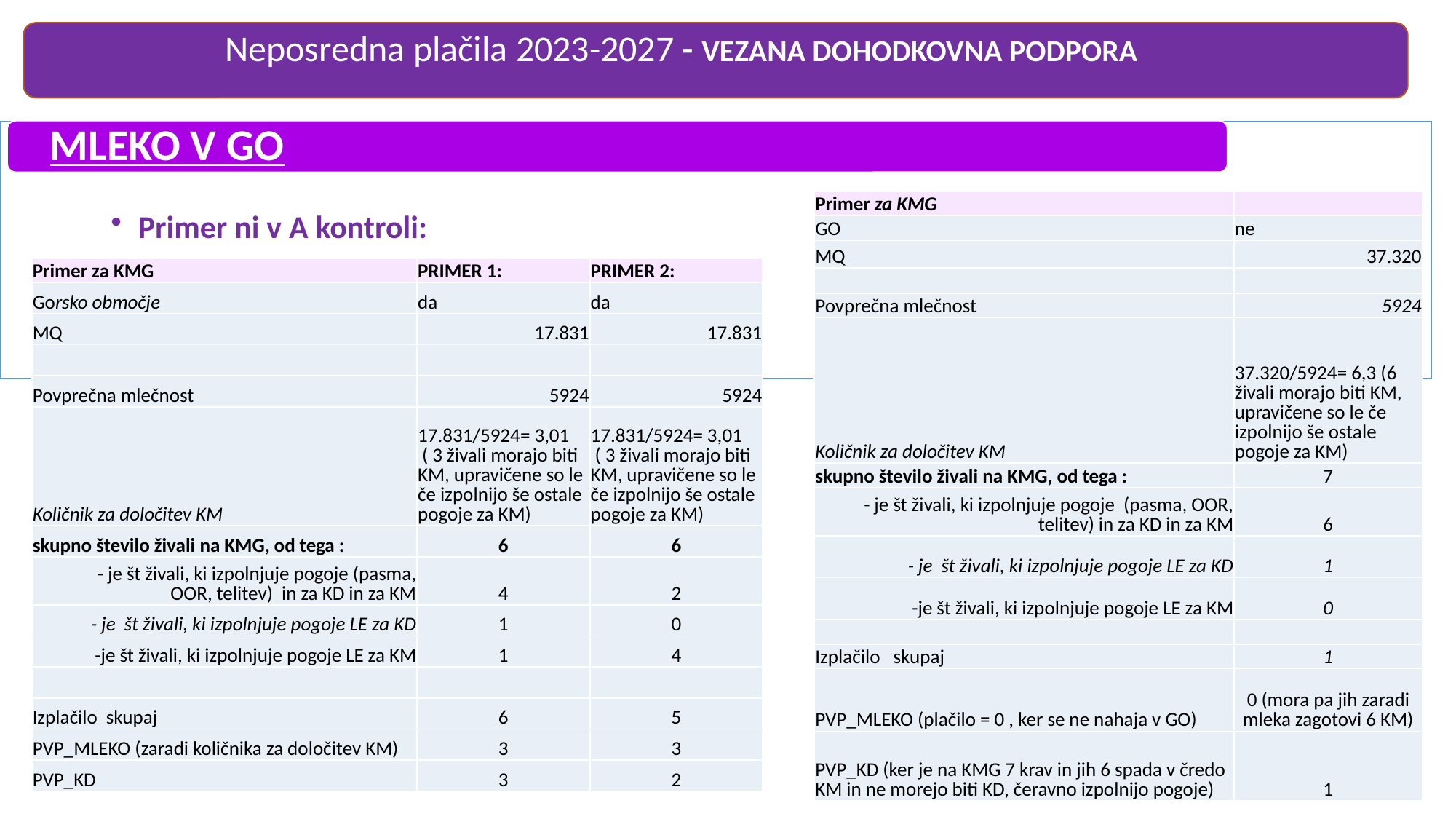

Neposredna plačila 2023-2027 - VEZANA DOHODKOVNA PODPORA

Primer ni v A kontroli:

MLEKO V GO
| Primer za KMG |  |
| --- | --- |
| GO | ne |
| MQ | 37.320 |
|  |  |
| Povprečna mlečnost | 5924 |
| Količnik za določitev KM | 37.320/5924= 6,3 (6 živali morajo biti KM, upravičene so le če izpolnijo še ostale pogoje za KM) |
| skupno število živali na KMG, od tega : | 7 |
| - je št živali, ki izpolnjuje pogoje (pasma, OOR, telitev) in za KD in za KM | 6 |
| - je št živali, ki izpolnjuje pogoje LE za KD | 1 |
| -je št živali, ki izpolnjuje pogoje LE za KM | 0 |
|  |  |
| Izplačilo skupaj | 1 |
| PVP\_MLEKO (plačilo = 0 , ker se ne nahaja v GO) | 0 (mora pa jih zaradi mleka zagotovi 6 KM) |
| PVP\_KD (ker je na KMG 7 krav in jih 6 spada v čredo KM in ne morejo biti KD, čeravno izpolnijo pogoje) | 1 |
| Primer za KMG | PRIMER 1: | PRIMER 2: |
| --- | --- | --- |
| Gorsko območje | da | da |
| MQ | 17.831 | 17.831 |
|  |  |  |
| Povprečna mlečnost | 5924 | 5924 |
| Količnik za določitev KM | 17.831/5924= 3,01 ( 3 živali morajo biti KM, upravičene so le če izpolnijo še ostale pogoje za KM) | 17.831/5924= 3,01 ( 3 živali morajo biti KM, upravičene so le če izpolnijo še ostale pogoje za KM) |
| skupno število živali na KMG, od tega : | 6 | 6 |
| - je št živali, ki izpolnjuje pogoje (pasma, OOR, telitev) in za KD in za KM | 4 | 2 |
| - je št živali, ki izpolnjuje pogoje LE za KD | 1 | 0 |
| -je št živali, ki izpolnjuje pogoje LE za KM | 1 | 4 |
|  |  |  |
| Izplačilo skupaj | 6 | 5 |
| PVP\_MLEKO (zaradi količnika za določitev KM) | 3 | 3 |
| PVP\_KD | 3 | 2 |